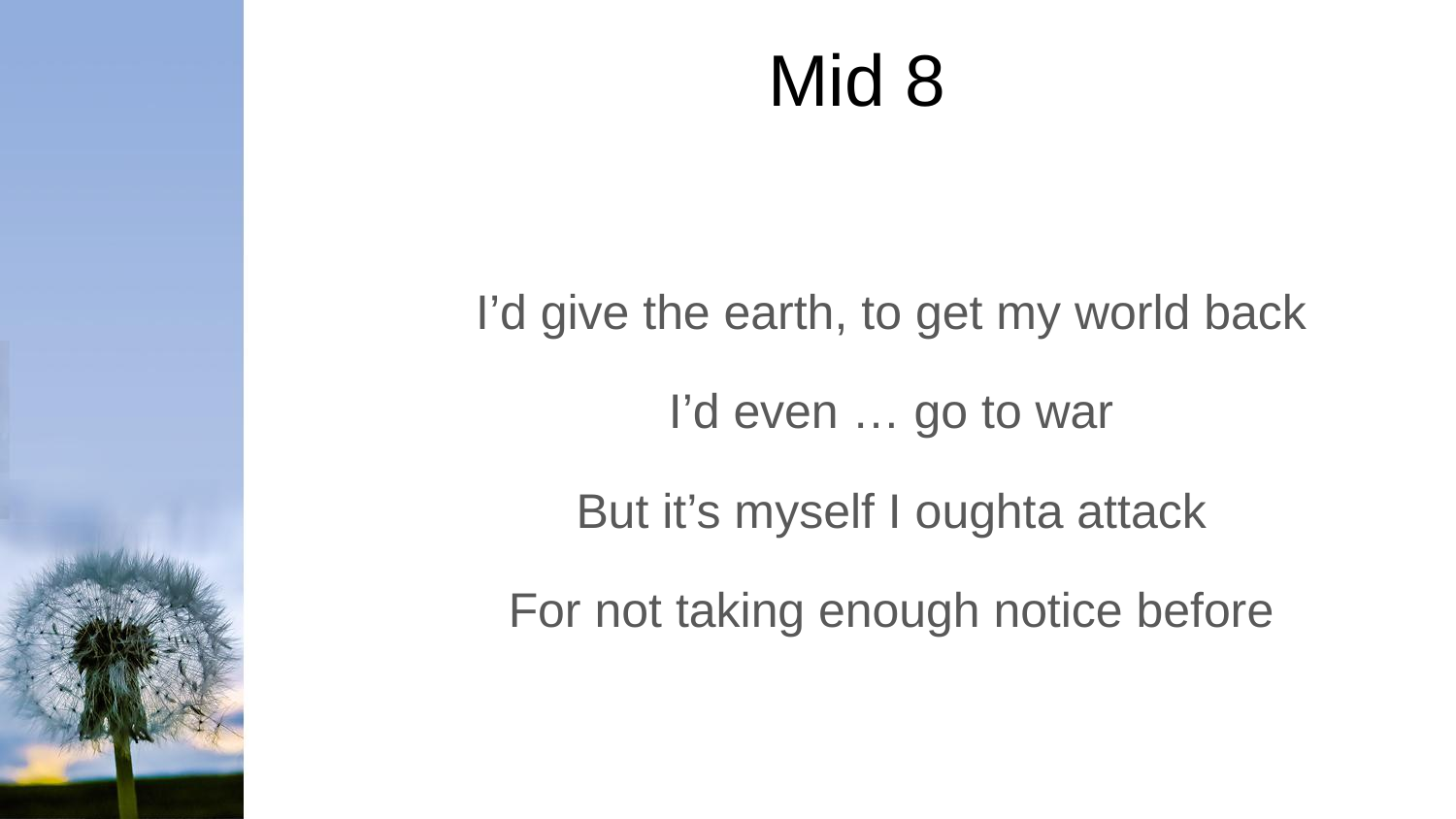

# Mid 8

I’d give the earth, to get my world back
I’d even … go to war
But it’s myself I oughta attack
For not taking enough notice before